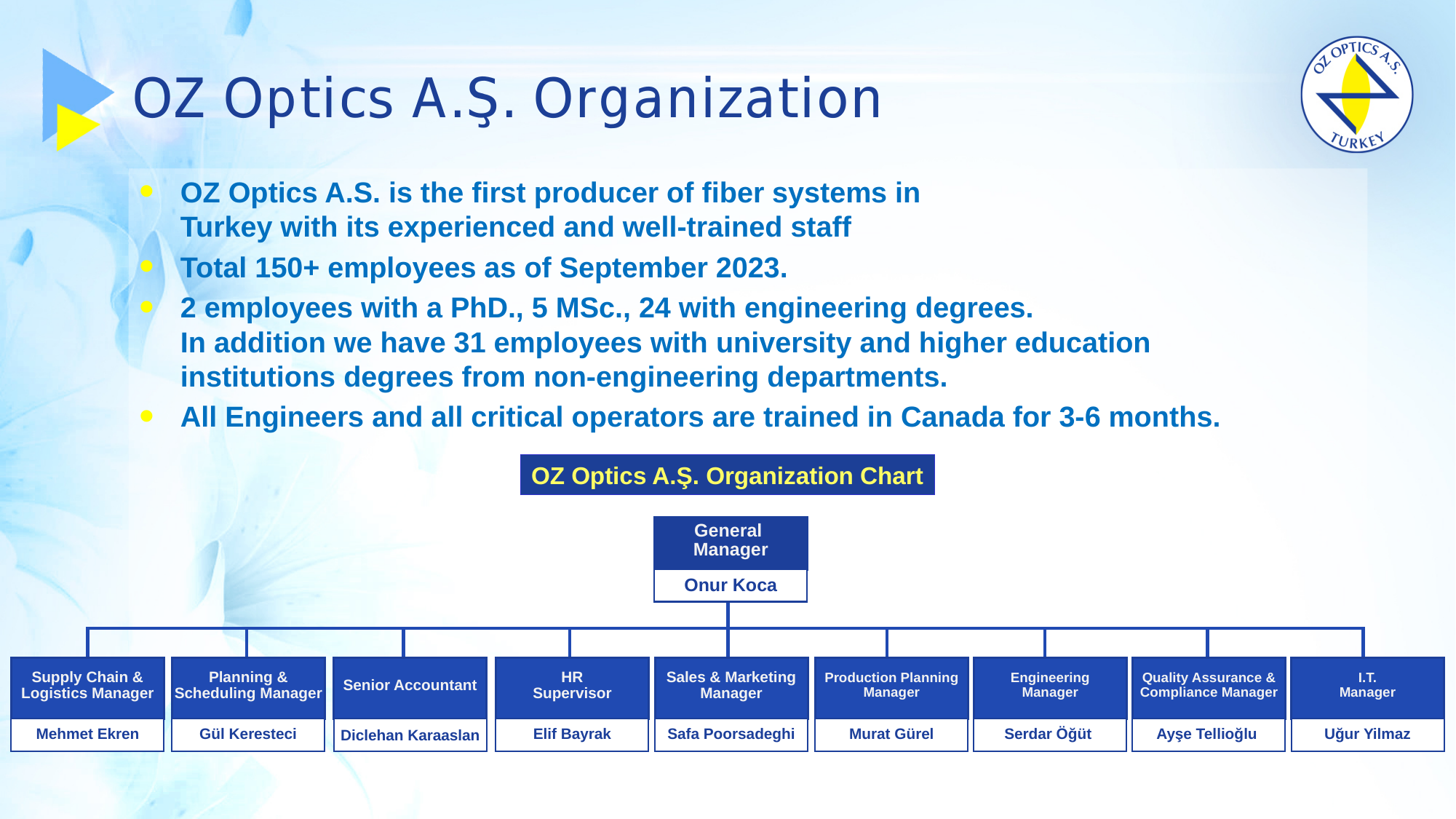

# OZ Optics A.Ş. Organization
OZ Optics A.S. is the first producer of fiber systems in
Turkey with its experienced and well-trained staff
Total 150+ employees as of September 2023.
2 employees with a PhD., 5 MSc., 24 with engineering degrees.
In addition we have 31 employees with university and higher education
institutions degrees from non-engineering departments.
All Engineers and all critical operators are trained in Canada for 3-6 months.

OZ Optics A.Ş. Organization Chart
General
Manager

Onur Koca
Supply Chain &
Logistics Manager
Planning &
Scheduling Manager
Senior Accountant
HR
Supervisor
Sales & Marketing Manager
Production Planning Manager
Engineering
Manager
Quality Assurance & Compliance Manager
I.T.
Manager
Mehmet Ekren
Gül Keresteci
Diclehan Karaaslan
Elif Bayrak
Safa Poorsadeghi
Murat Gürel
Serdar Öğüt
Ayşe Tellioğlu
Uğur Yilmaz